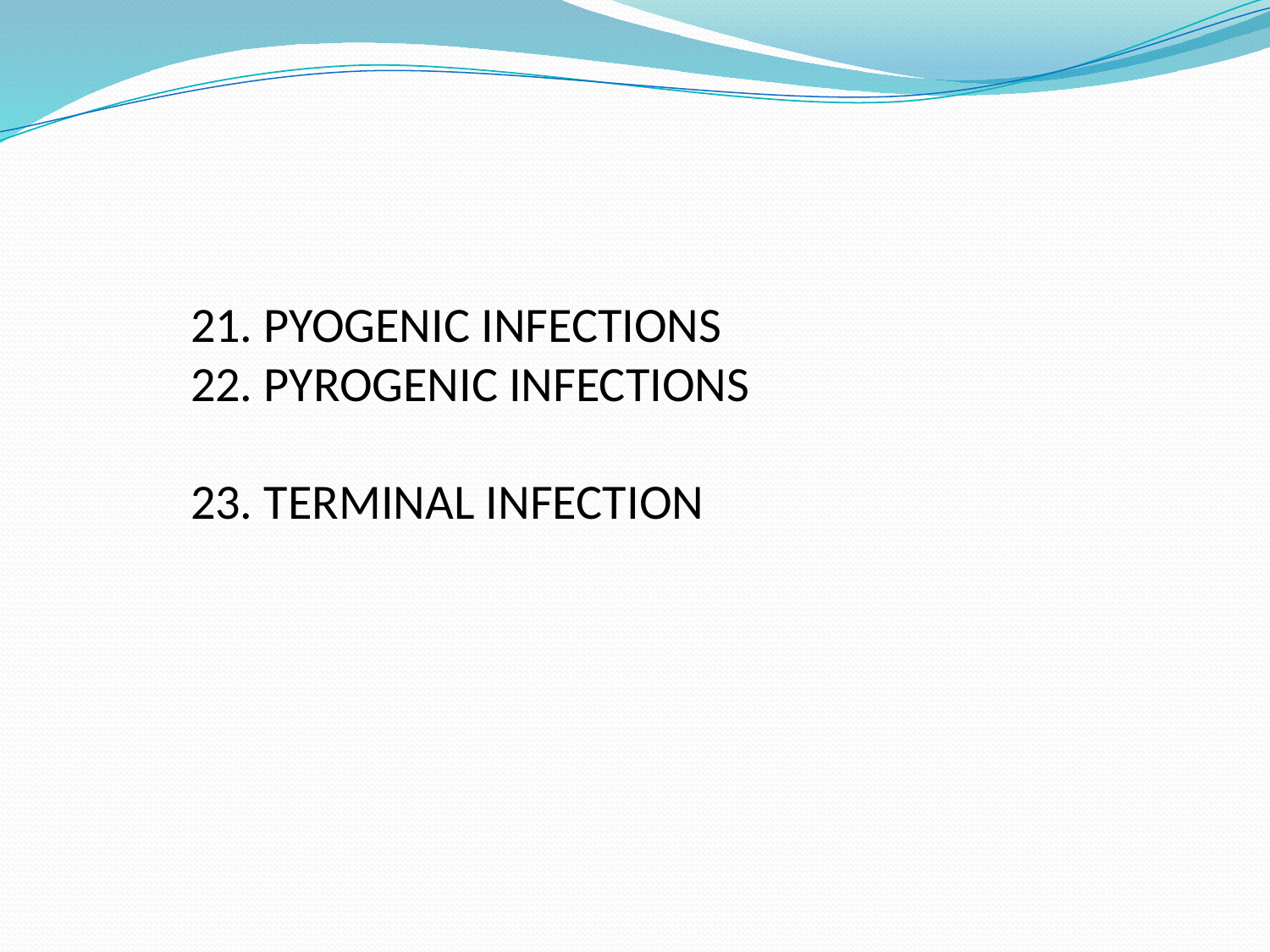

# 21. PYOGENIC INFECTIONS 22. PYROGENIC INFECTIONS 23. TERMINAL INFECTION